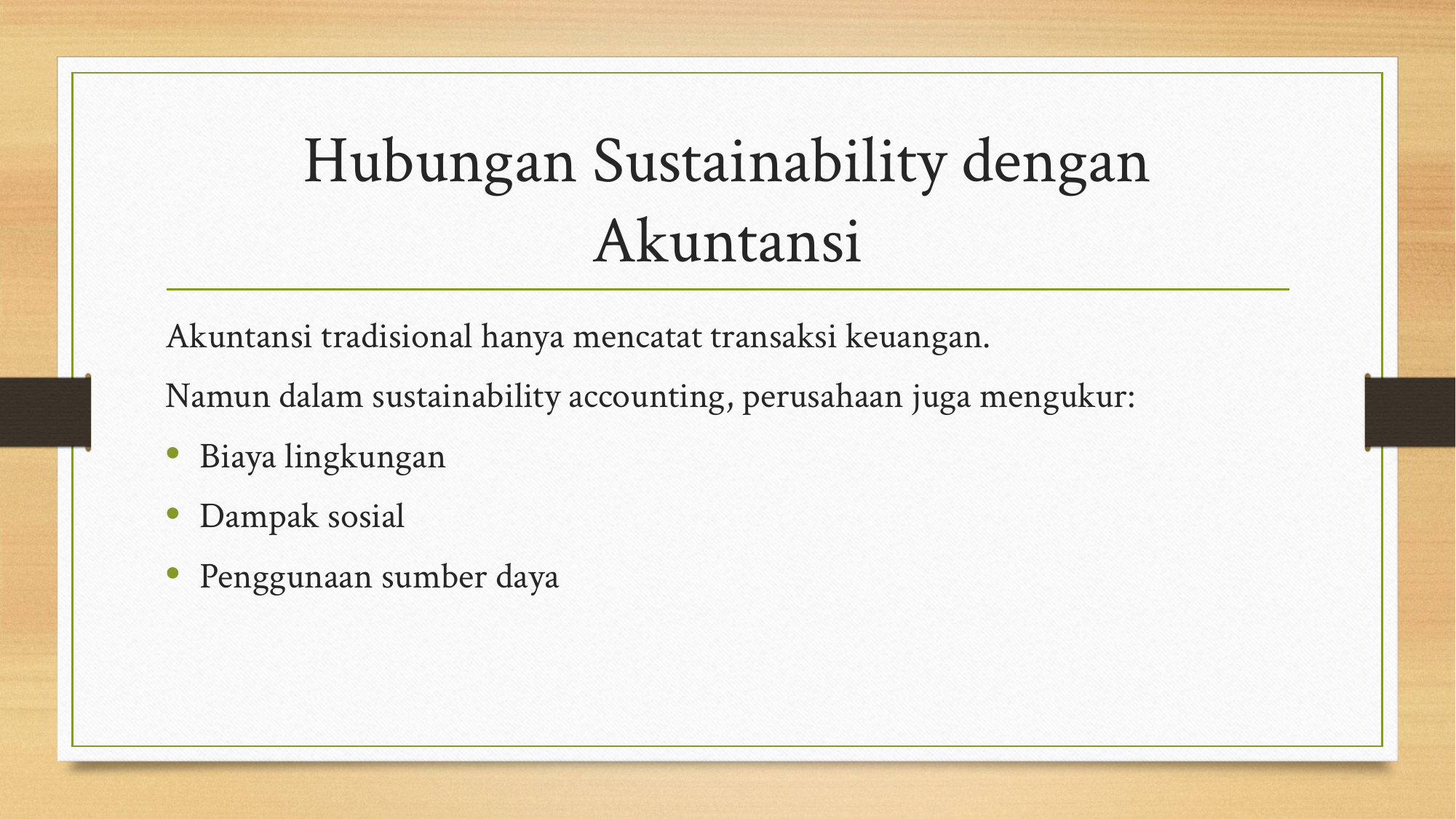

# Hubungan Sustainability dengan Akuntansi
Akuntansi tradisional hanya mencatat transaksi keuangan.
Namun dalam sustainability accounting, perusahaan juga mengukur:
Biaya lingkungan
Dampak sosial
Penggunaan sumber daya